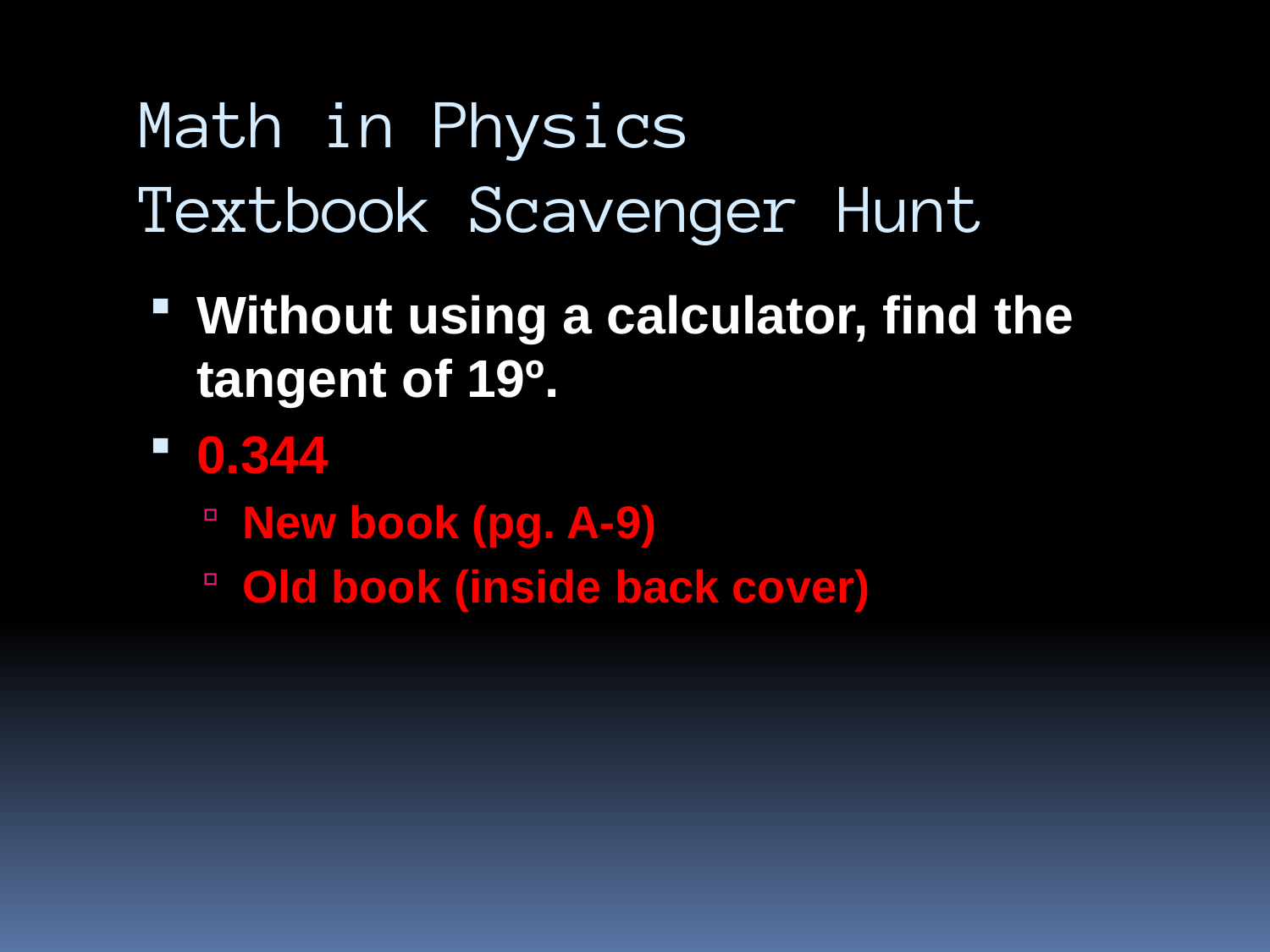

# Math in Physics Textbook Scavenger Hunt
Without using a calculator, find the tangent of 19º.
0.344
New book (pg. A-9)
Old book (inside back cover)